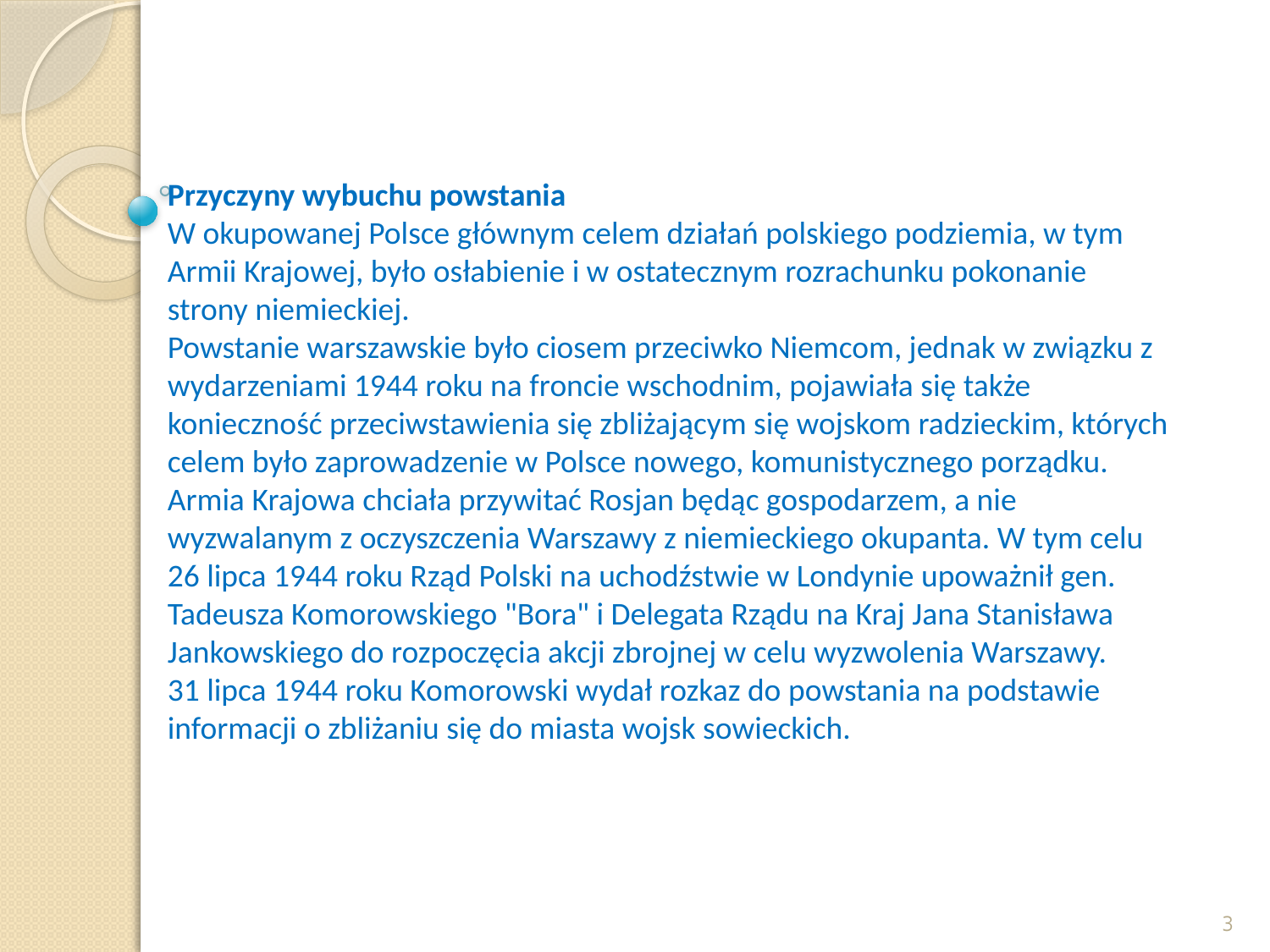

Przyczyny wybuchu powstania
W okupowanej Polsce głównym celem działań polskiego podziemia, w tym Armii Krajowej, było osłabienie i w ostatecznym rozrachunku pokonanie strony niemieckiej.
Powstanie warszawskie było ciosem przeciwko Niemcom, jednak w związku z wydarzeniami 1944 roku na froncie wschodnim, pojawiała się także konieczność przeciwstawienia się zbliżającym się wojskom radzieckim, których celem było zaprowadzenie w Polsce nowego, komunistycznego porządku. Armia Krajowa chciała przywitać Rosjan będąc gospodarzem, a nie wyzwalanym z oczyszczenia Warszawy z niemieckiego okupanta. W tym celu 26 lipca 1944 roku Rząd Polski na uchodźstwie w Londynie upoważnił gen. Tadeusza Komorowskiego "Bora" i Delegata Rządu na Kraj Jana Stanisława Jankowskiego do rozpoczęcia akcji zbrojnej w celu wyzwolenia Warszawy.
31 lipca 1944 roku Komorowski wydał rozkaz do powstania na podstawie informacji o zbliżaniu się do miasta wojsk sowieckich.

3